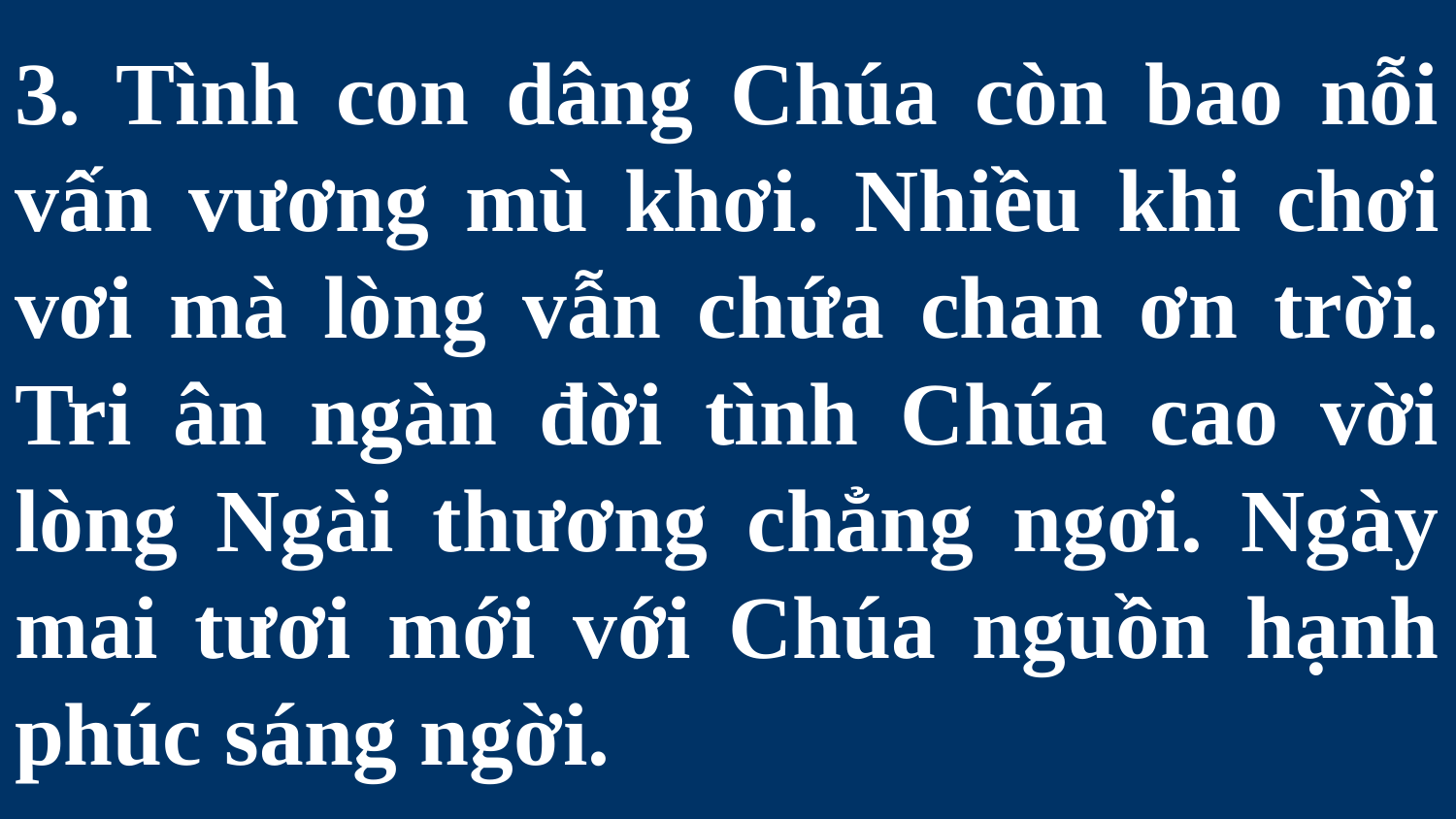

# 3. Tình con dâng Chúa còn bao nỗi vấn vương mù khơi. Nhiều khi chơi vơi mà lòng vẫn chứa chan ơn trời. Tri ân ngàn đời tình Chúa cao vời lòng Ngài thương chẳng ngơi. Ngày mai tươi mới với Chúa nguồn hạnh phúc sáng ngời.